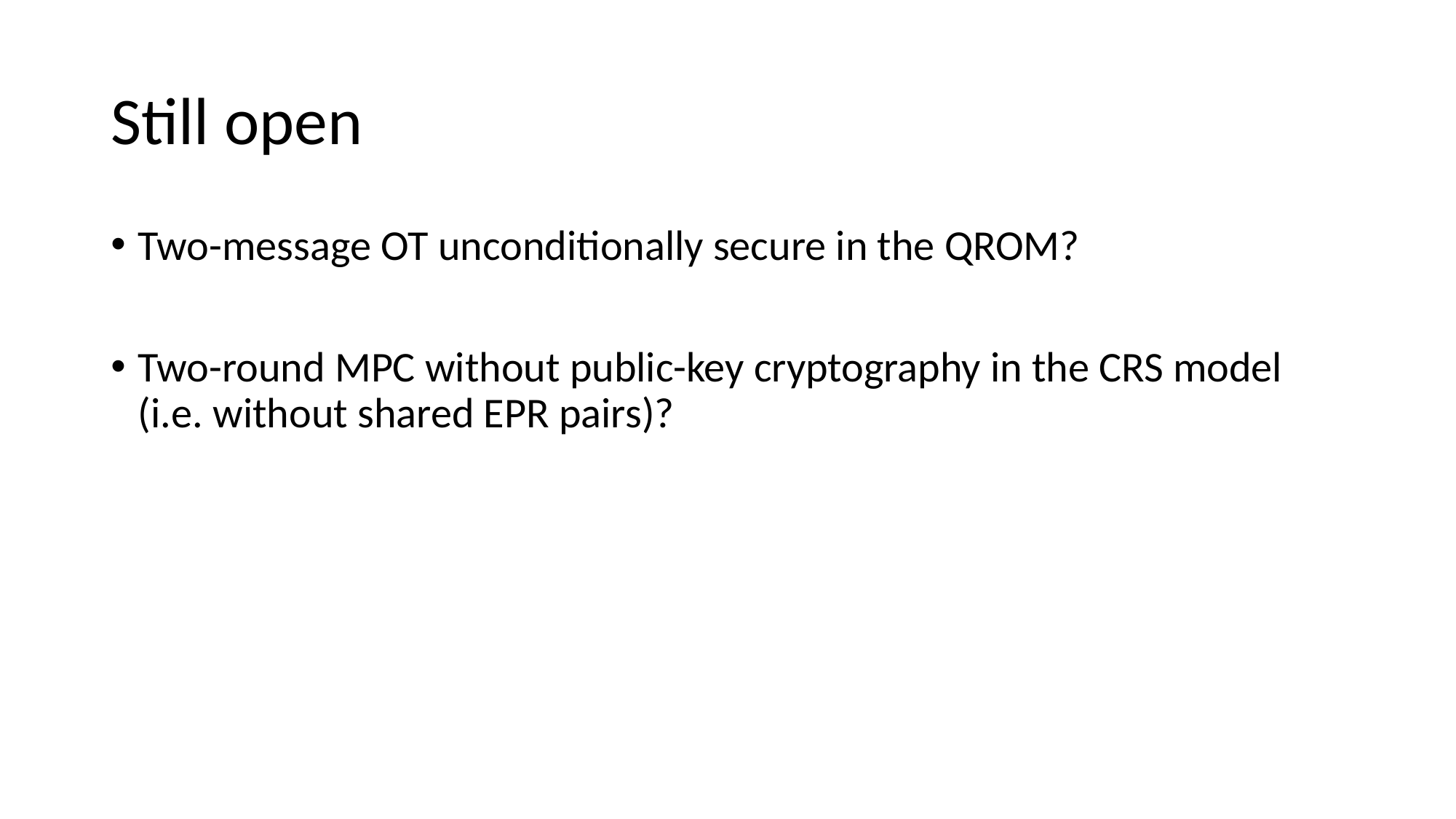

# Still open
Two-message OT unconditionally secure in the QROM?

Two-round MPC without public-key cryptography in the CRS model (i.e. without shared EPR pairs)?